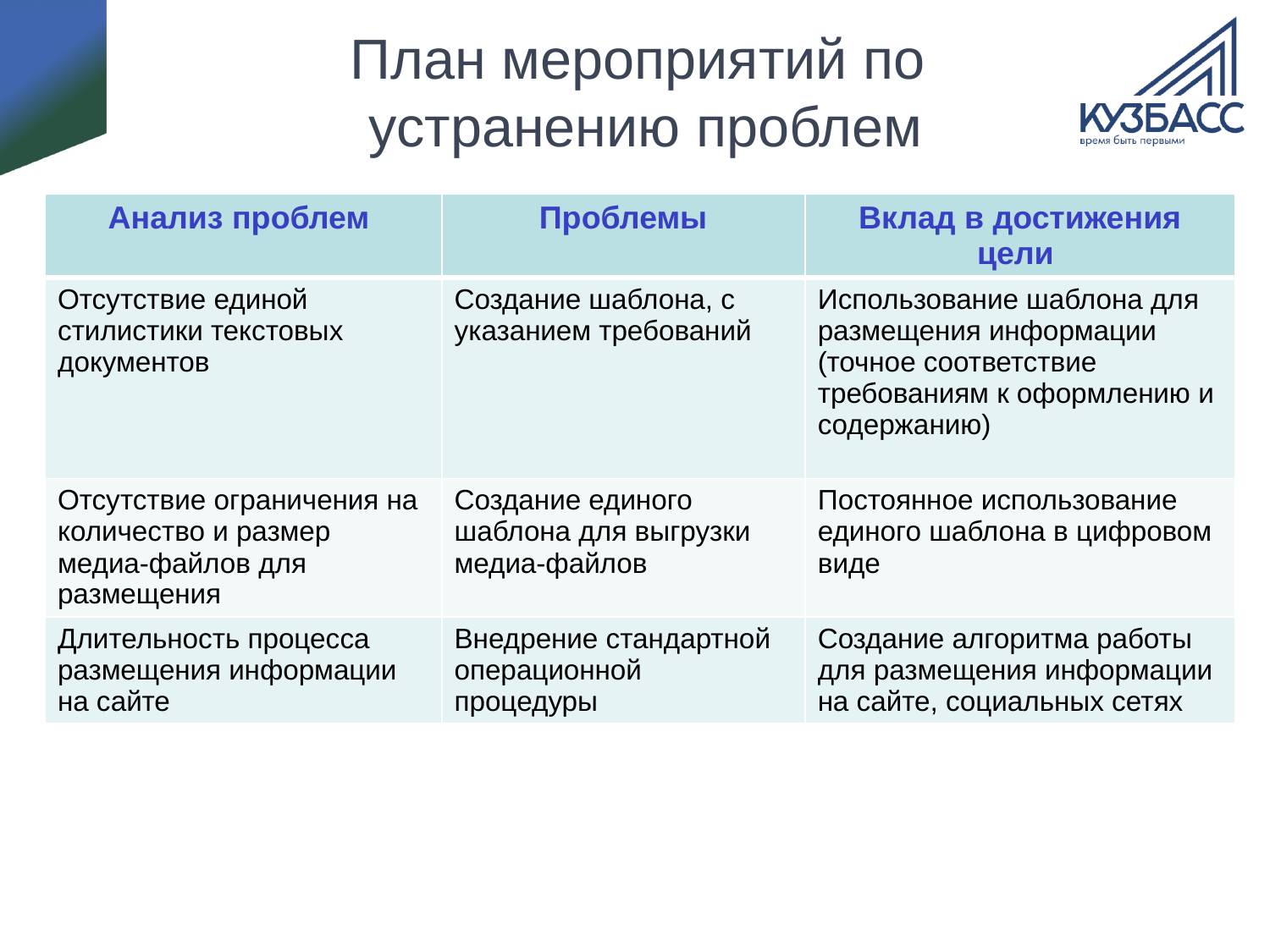

# План мероприятий по устранению проблем
| Анализ проблем | Проблемы | Вклад в достижения цели |
| --- | --- | --- |
| Отсутствие единой стилистики текстовых документов | Создание шаблона, с указанием требований | Использование шаблона для размещения информации (точное соответствие требованиям к оформлению и содержанию) |
| Отсутствие ограничения на количество и размер медиа-файлов для размещения | Создание единого шаблона для выгрузки медиа-файлов | Постоянное использование единого шаблона в цифровом виде |
| Длительность процесса размещения информации на сайте | Внедрение стандартной операционной процедуры | Создание алгоритма работы для размещения информации на сайте, социальных сетях |